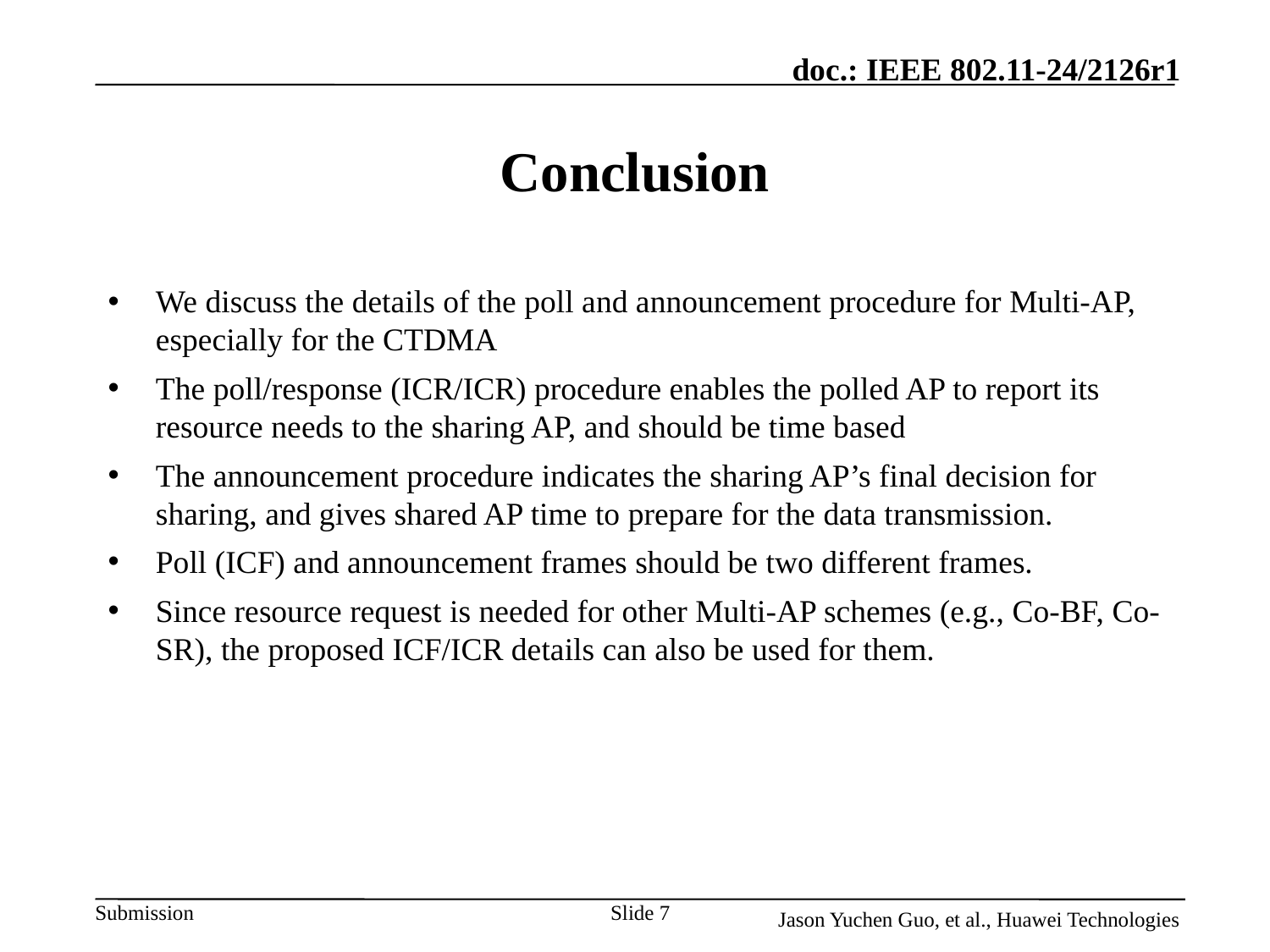

# Conclusion
We discuss the details of the poll and announcement procedure for Multi-AP, especially for the CTDMA
The poll/response (ICR/ICR) procedure enables the polled AP to report its resource needs to the sharing AP, and should be time based
The announcement procedure indicates the sharing AP’s final decision for sharing, and gives shared AP time to prepare for the data transmission.
Poll (ICF) and announcement frames should be two different frames.
Since resource request is needed for other Multi-AP schemes (e.g., Co-BF, Co-SR), the proposed ICF/ICR details can also be used for them.
Slide 7